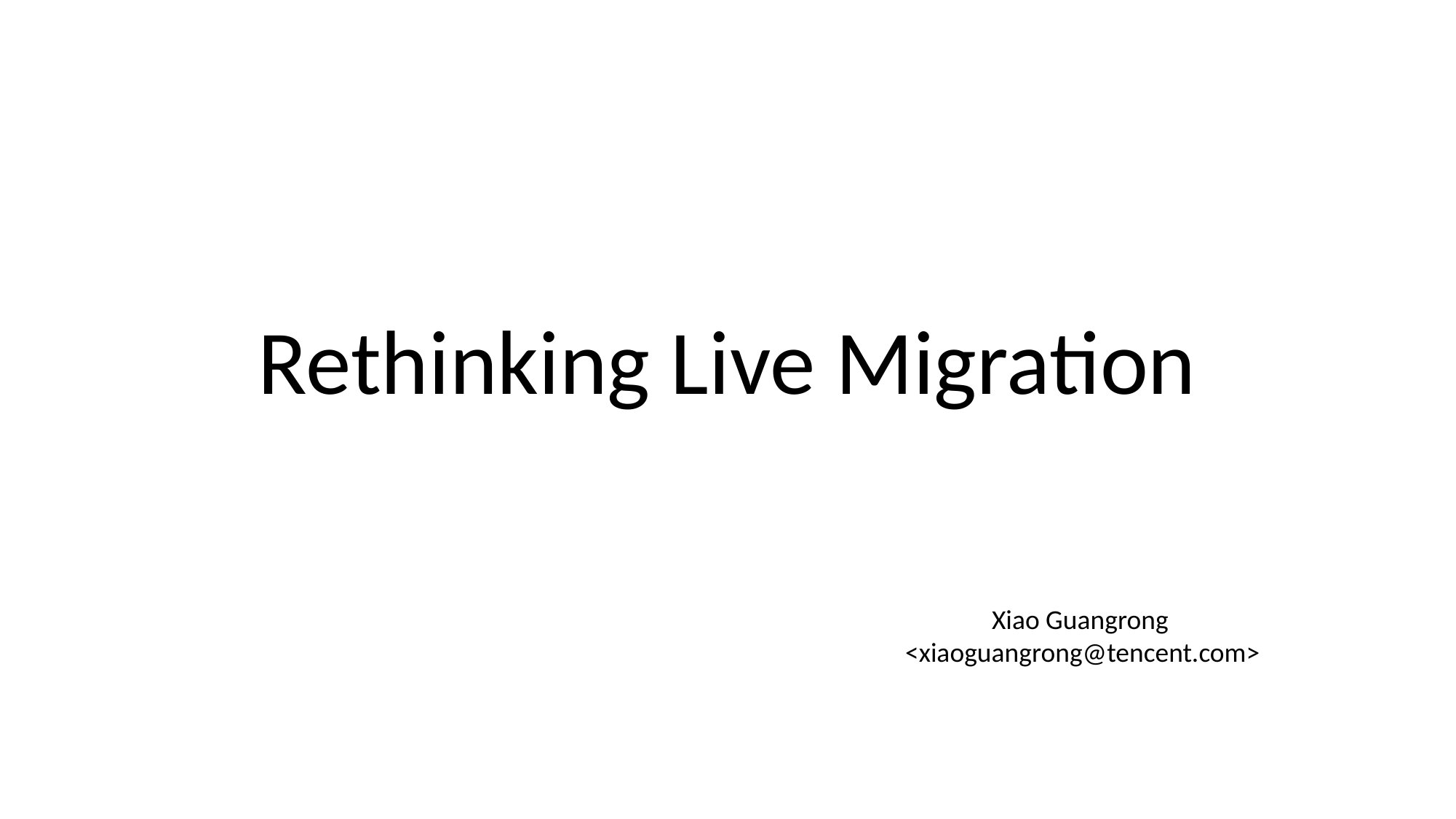

# Rethinking Live Migration
              Xiao Guangrong
<xiaoguangrong@tencent.com>